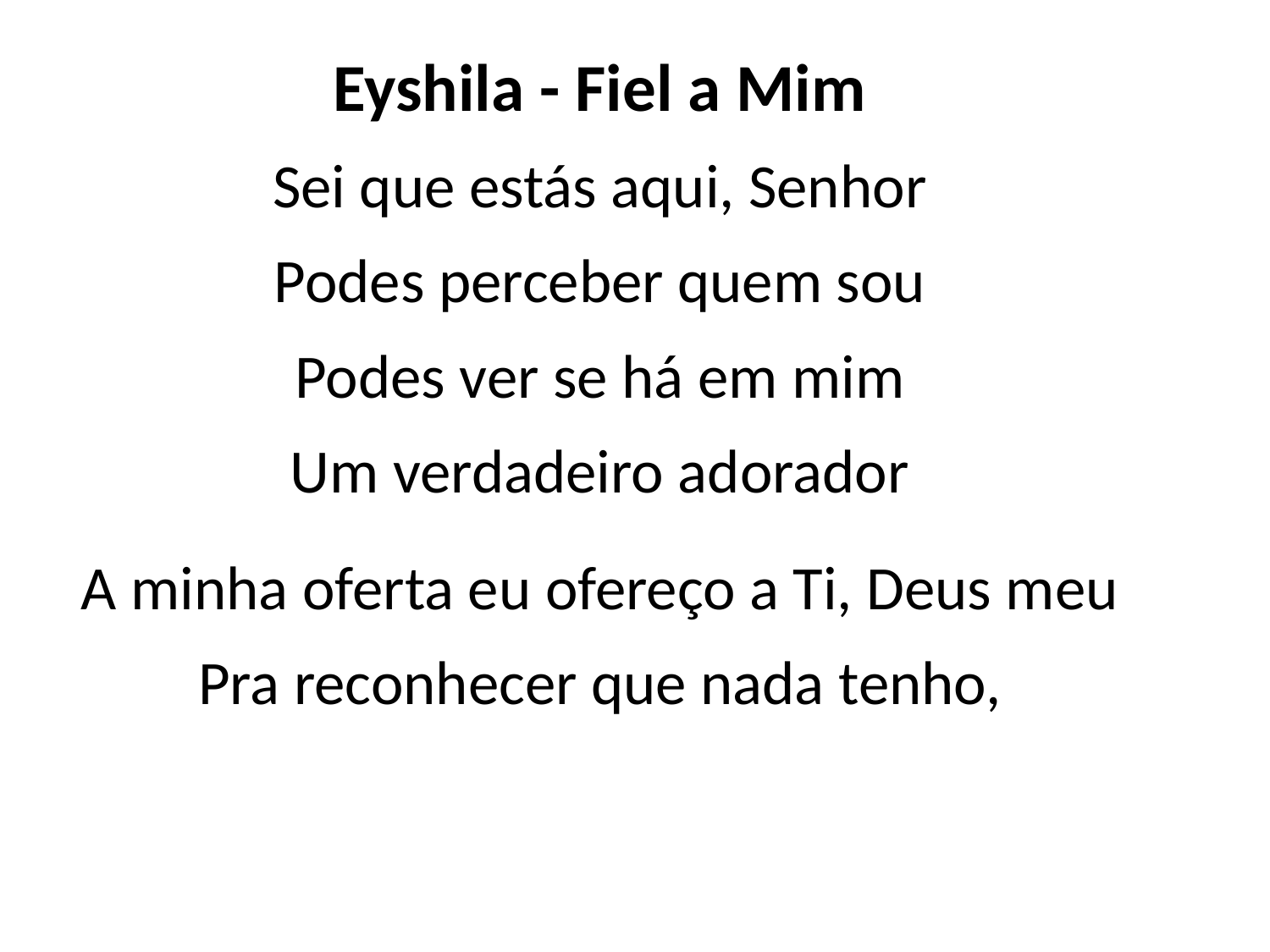

Eyshila - Fiel a Mim

Sei que estás aqui, Senhor

Podes perceber quem sou

Podes ver se há em mim

Um verdadeiro adorador

A minha oferta eu ofereço a Ti, Deus meu

Pra reconhecer que nada tenho,
#